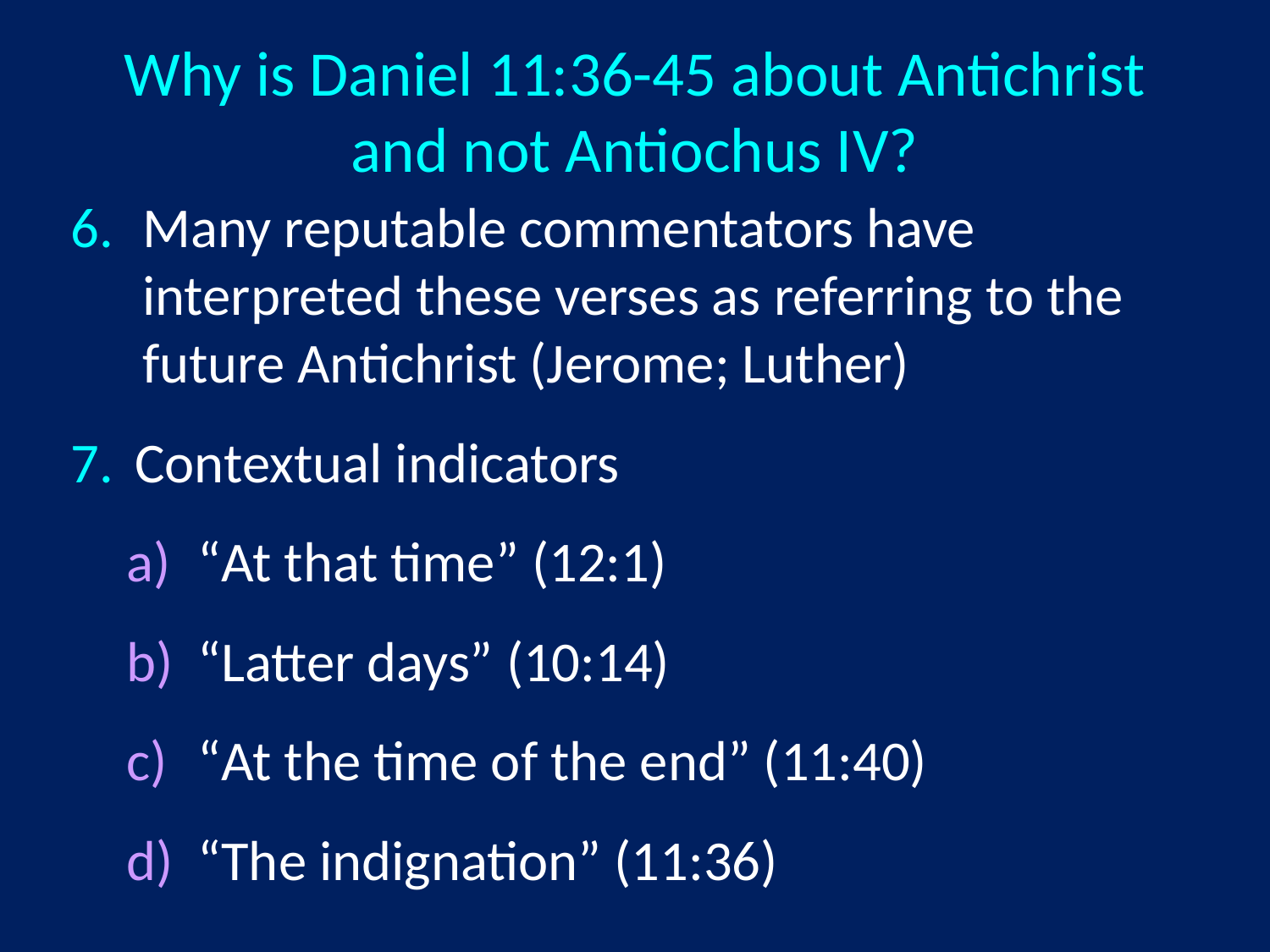

Why is Daniel 11:36-45 about Antichrist and not Antiochus IV?
Many reputable commentators have interpreted these verses as referring to the future Antichrist (Jerome; Luther)
Contextual indicators
“At that time” (12:1)
“Latter days” (10:14)
“At the time of the end” (11:40)
“The indignation” (11:36)